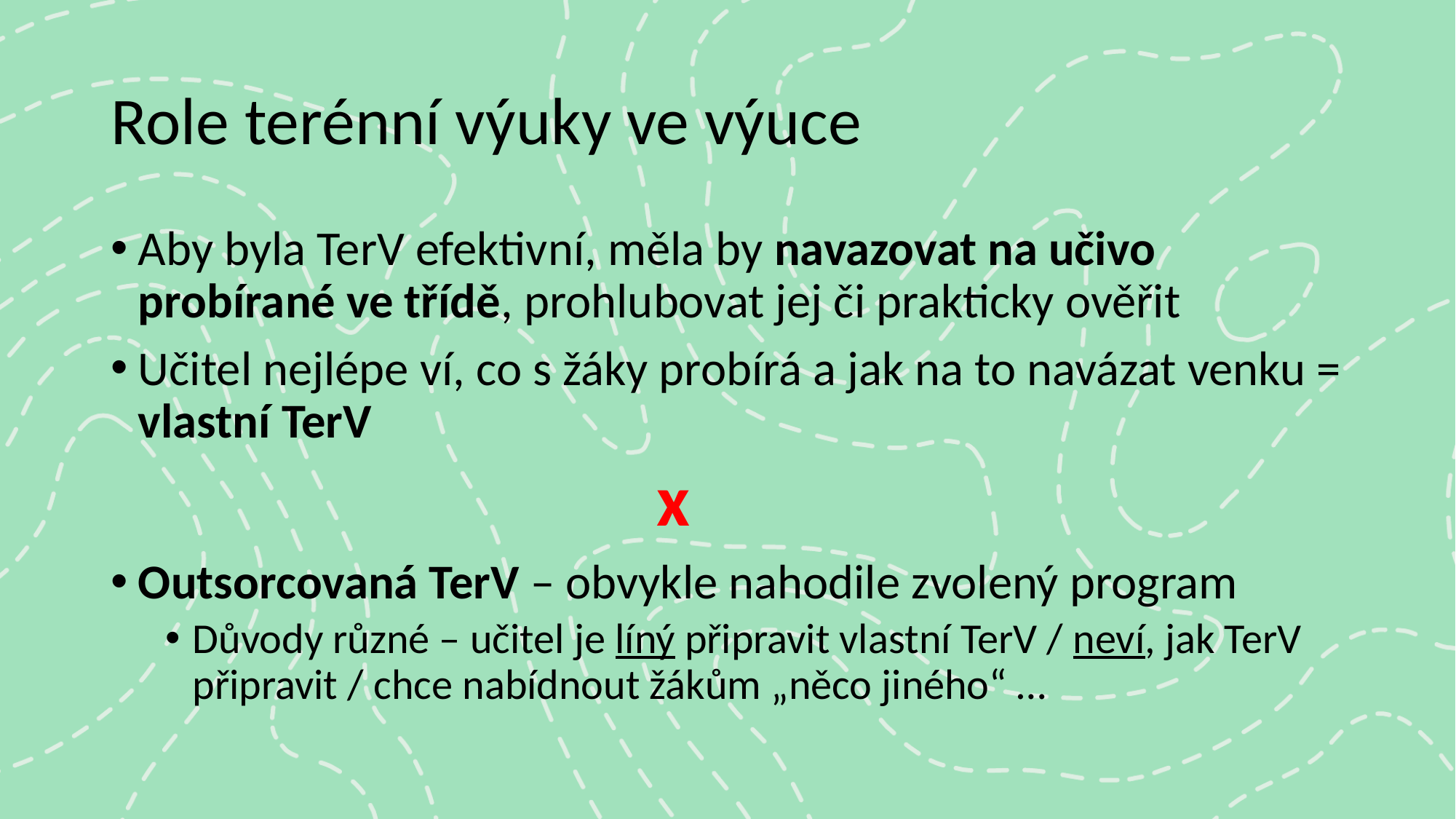

# Role terénní výuky ve výuce
Aby byla TerV efektivní, měla by navazovat na učivo probírané ve třídě, prohlubovat jej či prakticky ověřit
Učitel nejlépe ví, co s žáky probírá a jak na to navázat venku = vlastní TerV
					x
Outsorcovaná TerV – obvykle nahodile zvolený program
Důvody různé – učitel je líný připravit vlastní TerV / neví, jak TerV připravit / chce nabídnout žákům „něco jiného“ …